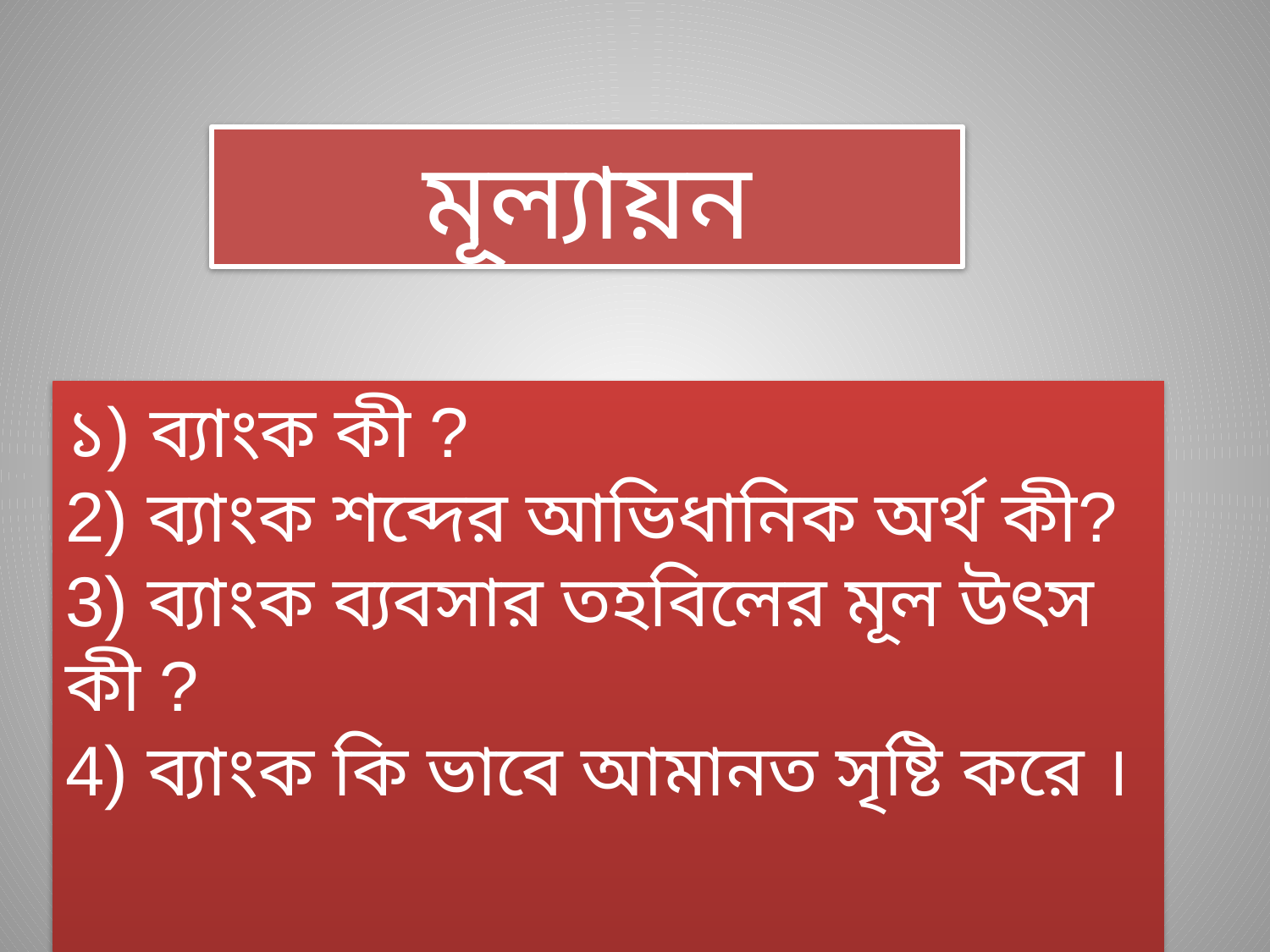

মূল্যায়ন
১) ব্যাংক কী ?
2) ব্যাংক শব্দের আভিধানিক অর্থ কী?
3) ব্যাংক ব্যবসার তহবিলের মূল উৎস কী ?
4) ব্যাংক কি ভাবে আমানত সৃষ্টি করে ।